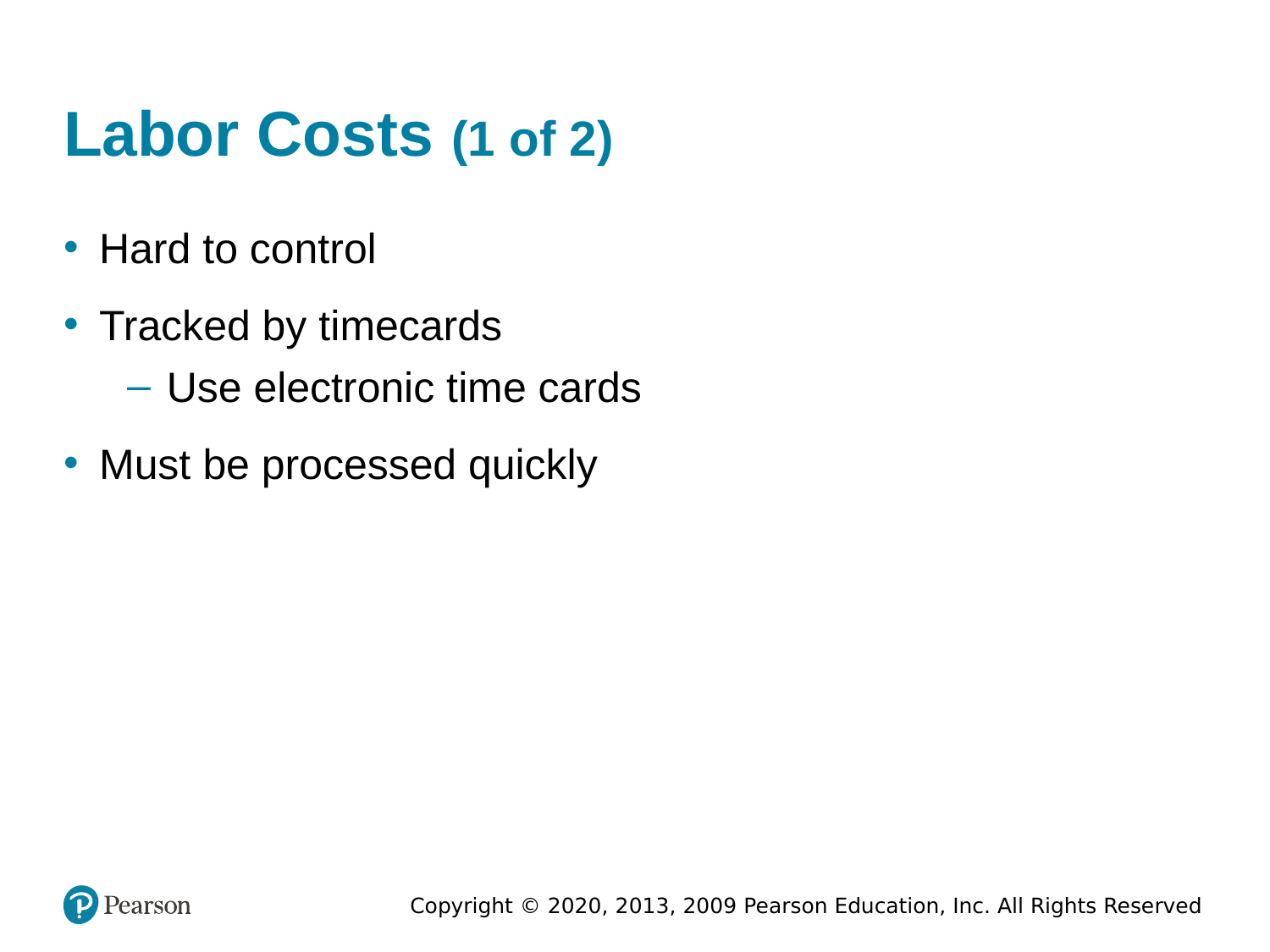

# Labor Costs (1 of 2)
Hard to control
Tracked by timecards
Use electronic time cards
Must be processed quickly